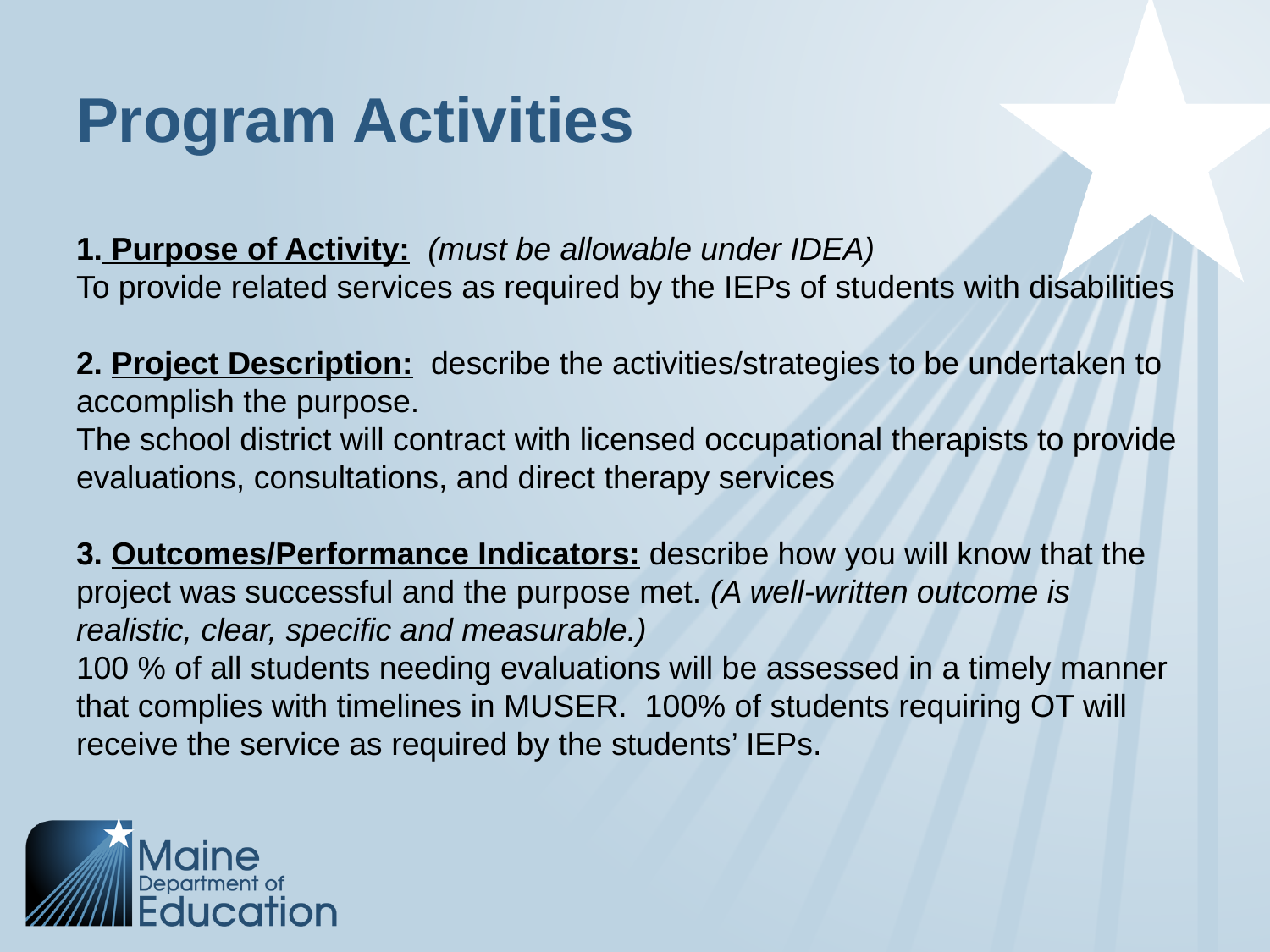

# Program Activities
1. Purpose of Activity:  (must be allowable under IDEA)
To provide related services as required by the IEPs of students with disabilities

2. Project Description:  describe the activities/strategies to be undertaken to accomplish the purpose.
The school district will contract with licensed occupational therapists to provide evaluations, consultations, and direct therapy services

3. Outcomes/Performance Indicators: describe how you will know that the project was successful and the purpose met. (A well-written outcome is realistic, clear, specific and measurable.)
100 % of all students needing evaluations will be assessed in a timely manner that complies with timelines in MUSER.  100% of students requiring OT will receive the service as required by the students’ IEPs.